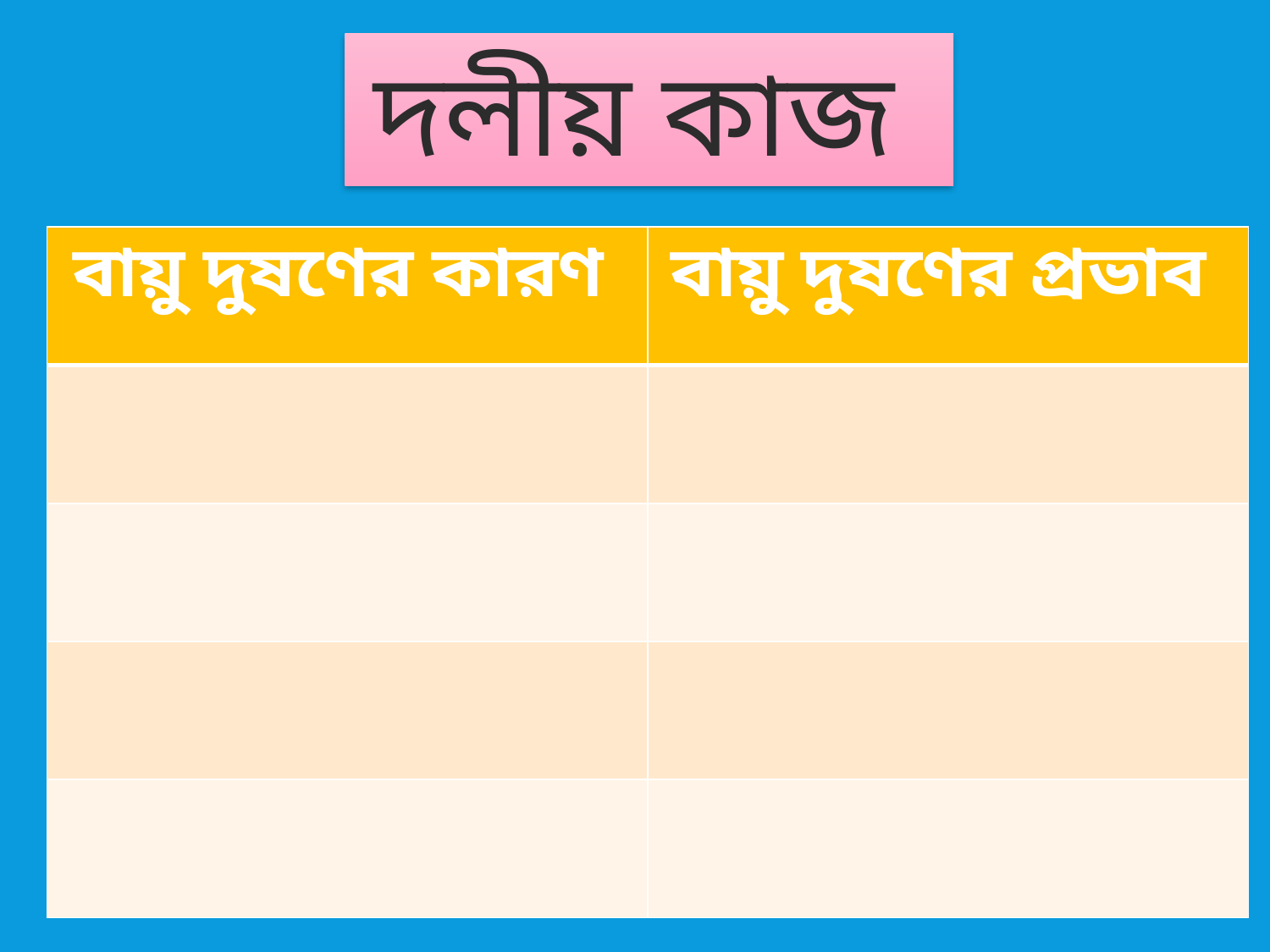

দলীয় কাজ
| বায়ু দুষণের কারণ | বায়ু দুষণের প্রভাব |
| --- | --- |
|  |  |
|  |  |
|  |  |
|  |  |